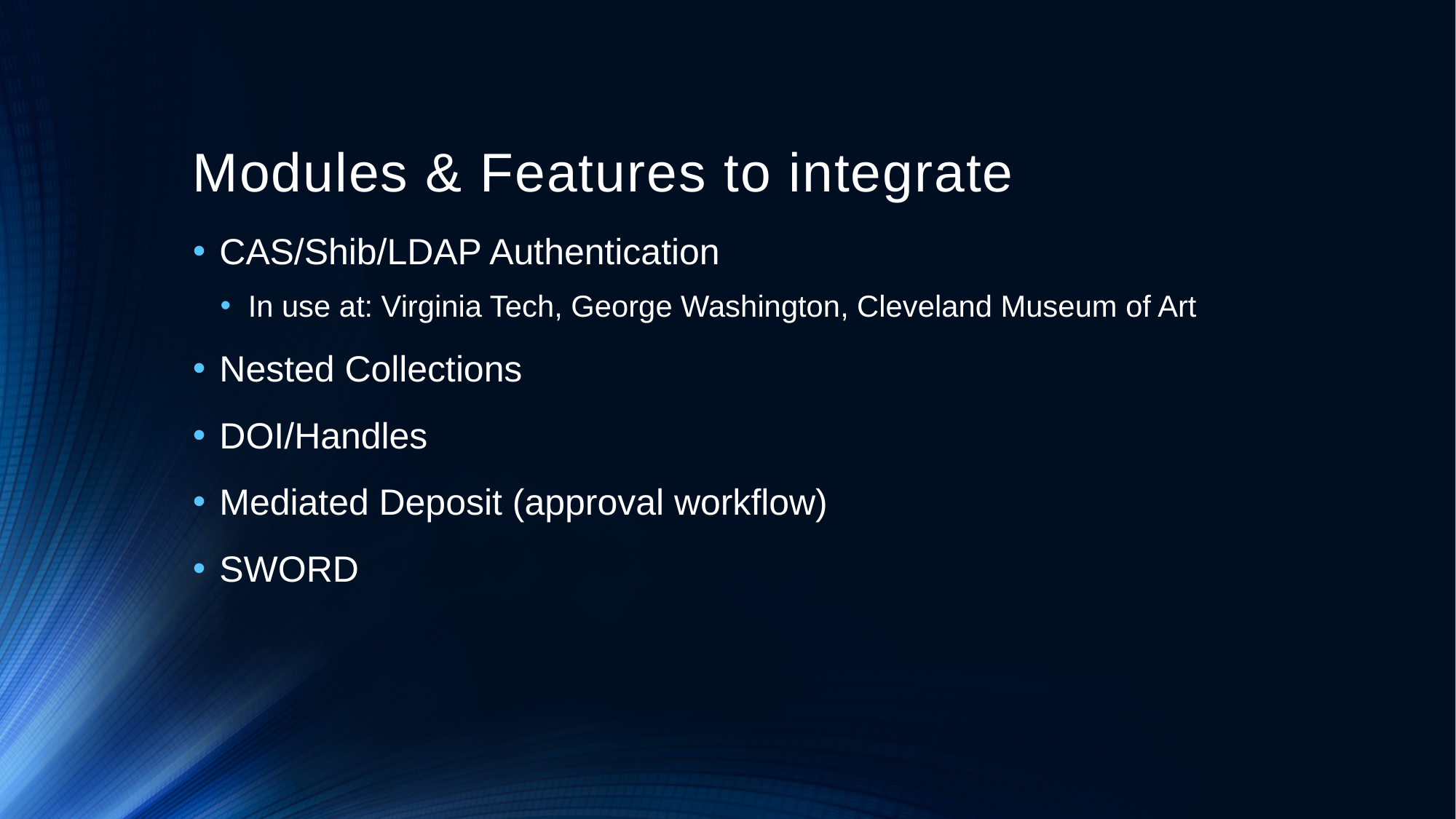

# Modules & Features to integrate
CAS/Shib/LDAP Authentication
In use at: Virginia Tech, George Washington, Cleveland Museum of Art
Nested Collections
DOI/Handles
Mediated Deposit (approval workflow)
SWORD